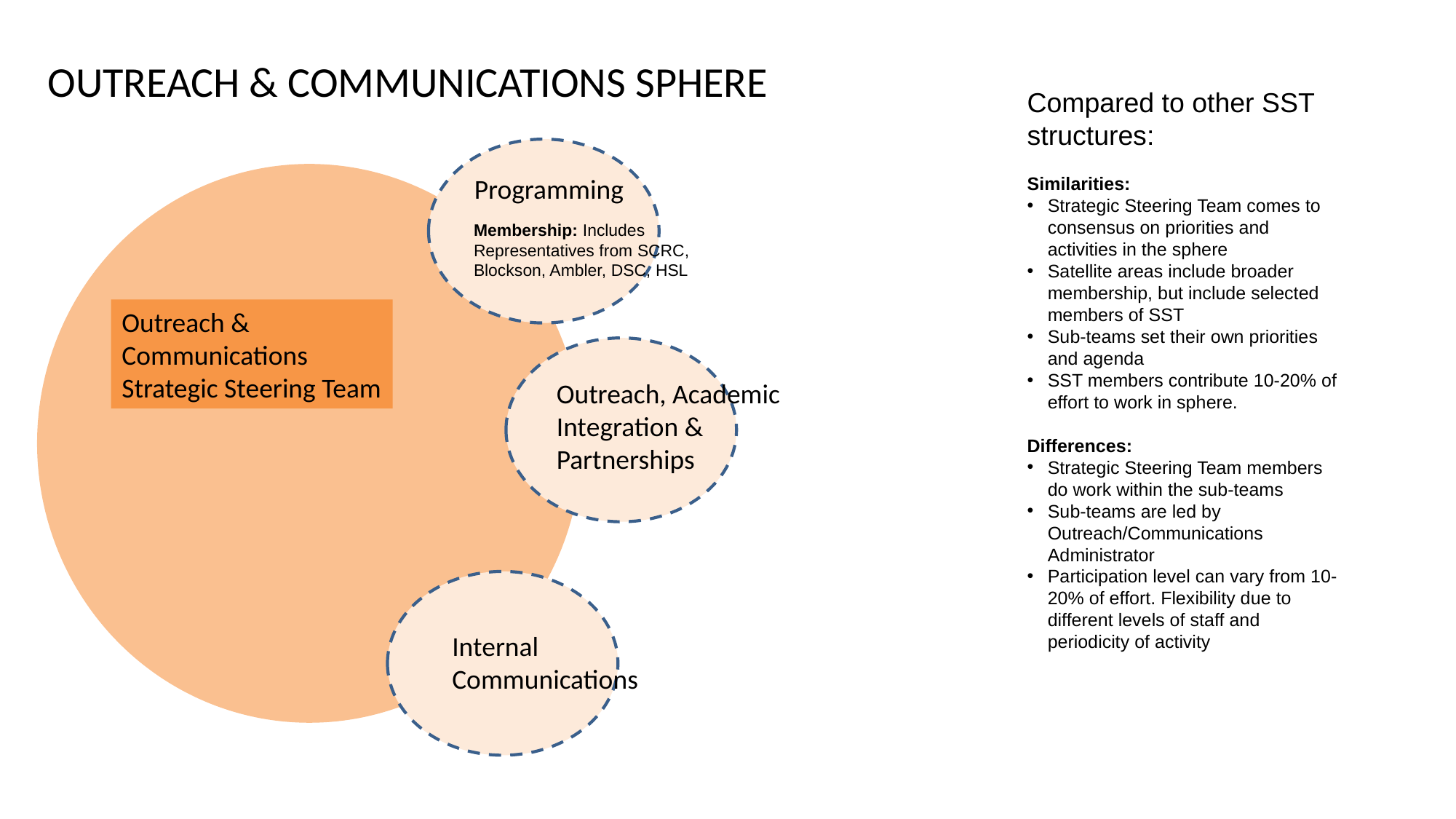

OUTREACH & COMMUNICATIONS SPHERE
Compared to other SST structures:

Similarities:
Strategic Steering Team comes to consensus on priorities and activities in the sphere
Satellite areas include broader membership, but include selected members of SST
Sub-teams set their own priorities and agenda
SST members contribute 10-20% of effort to work in sphere.

Differences:
Strategic Steering Team members do work within the sub-teams
Sub-teams are led by Outreach/Communications Administrator
Participation level can vary from 10-20% of effort. Flexibility due to different levels of staff and periodicity of activity

Programming
Membership: Includes Representatives from SCRC, Blockson, Ambler, DSC, HSL
Outreach & Communications
Strategic Steering Team

Outreach, Academic Integration & Partnerships

Internal Communications